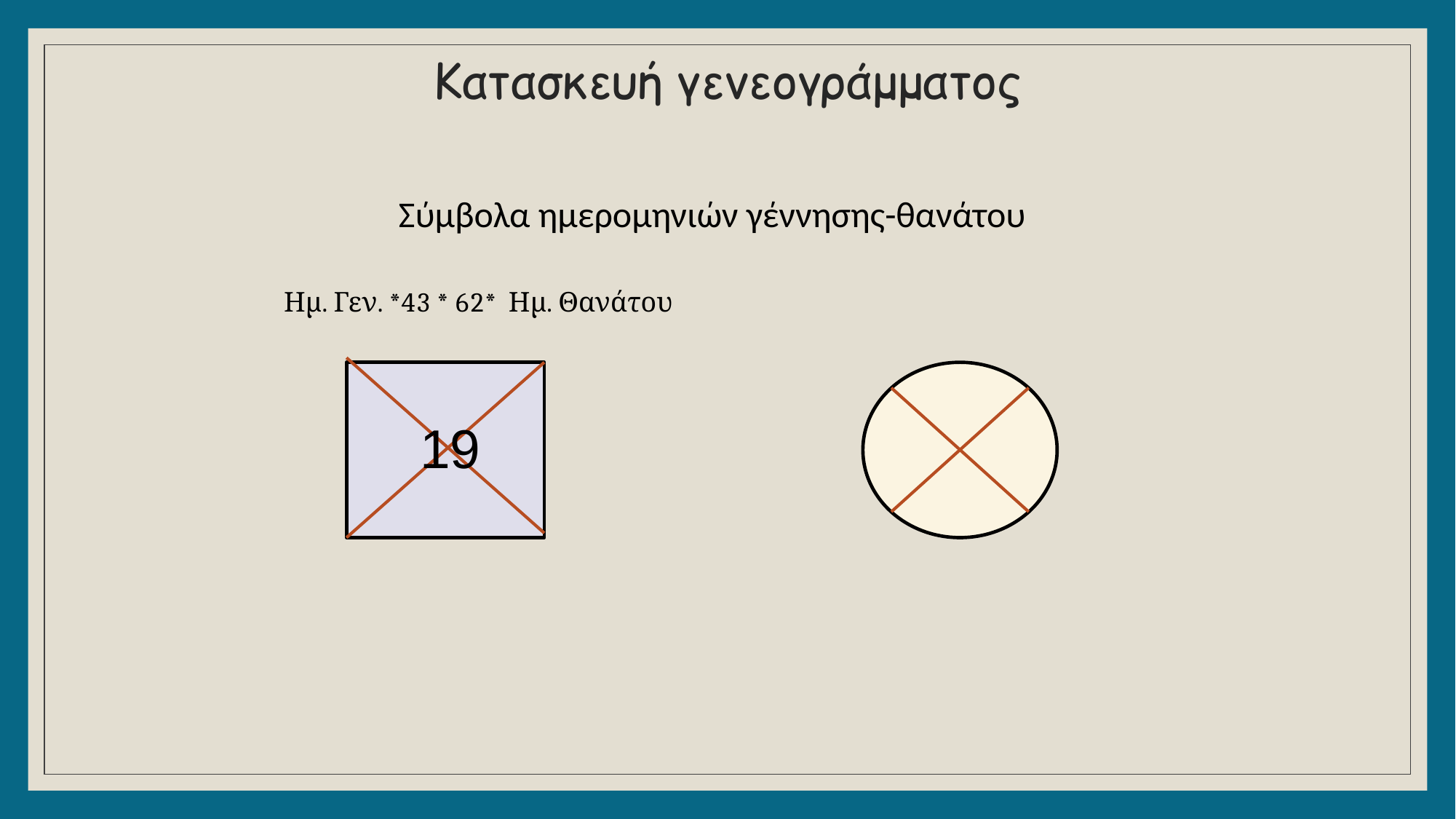

Κατασκευή γενεογράμματος
Σύμβολα ημερομηνιών γέννησης-θανάτου
Ημ. Γεν. *43 * 62*  Ημ. Θανάτου

19